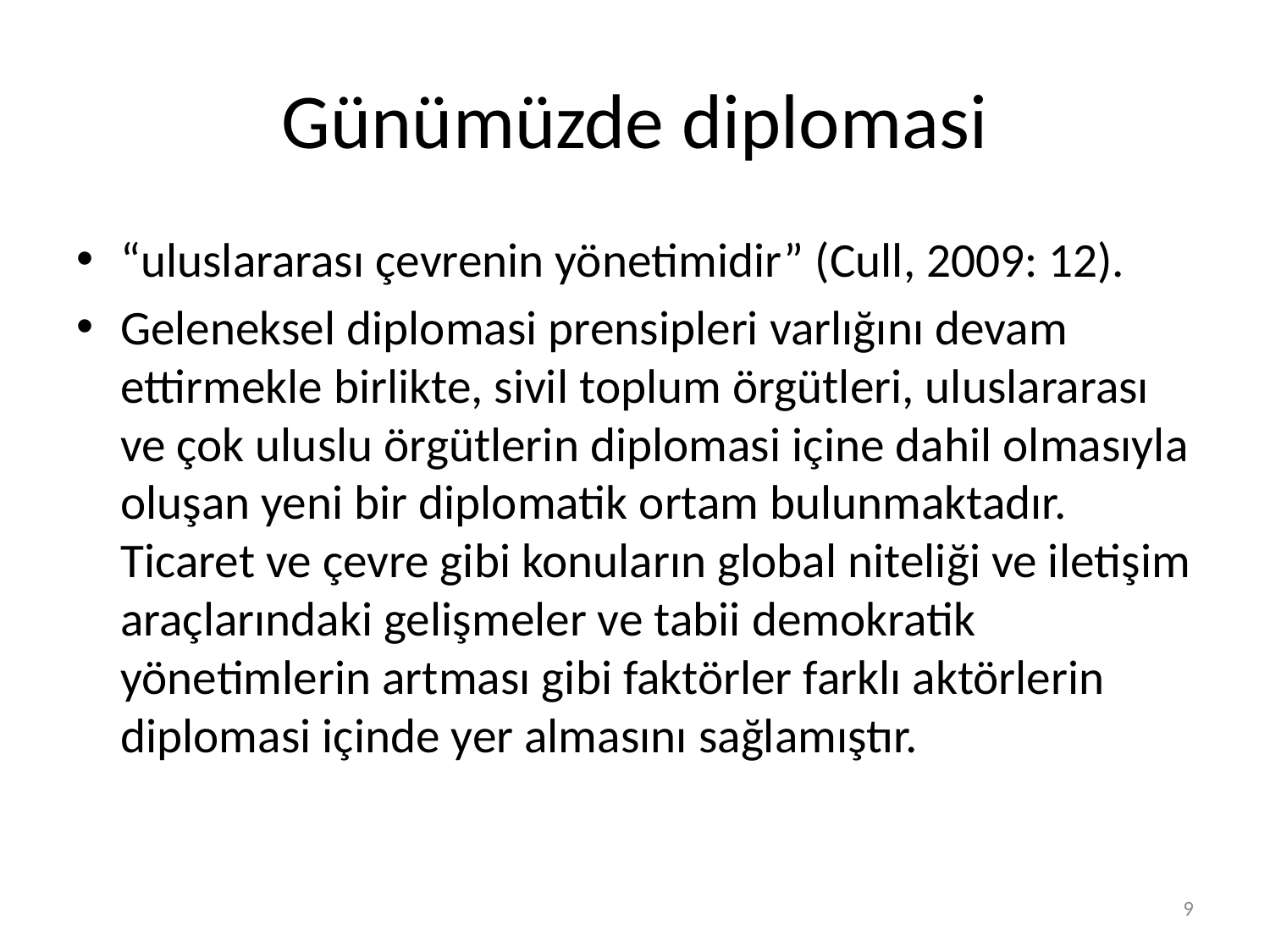

# Günümüzde diplomasi
“uluslararası çevrenin yönetimidir” (Cull, 2009: 12).
Geleneksel diplomasi prensipleri varlığını devam ettirmekle birlikte, sivil toplum örgütleri, uluslararası ve çok uluslu örgütlerin diplomasi içine dahil olmasıyla oluşan yeni bir diplomatik ortam bulunmaktadır. Ticaret ve çevre gibi konuların global niteliği ve iletişim araçlarındaki gelişmeler ve tabii demokratik yönetimlerin artması gibi faktörler farklı aktörlerin diplomasi içinde yer almasını sağlamıştır.
9